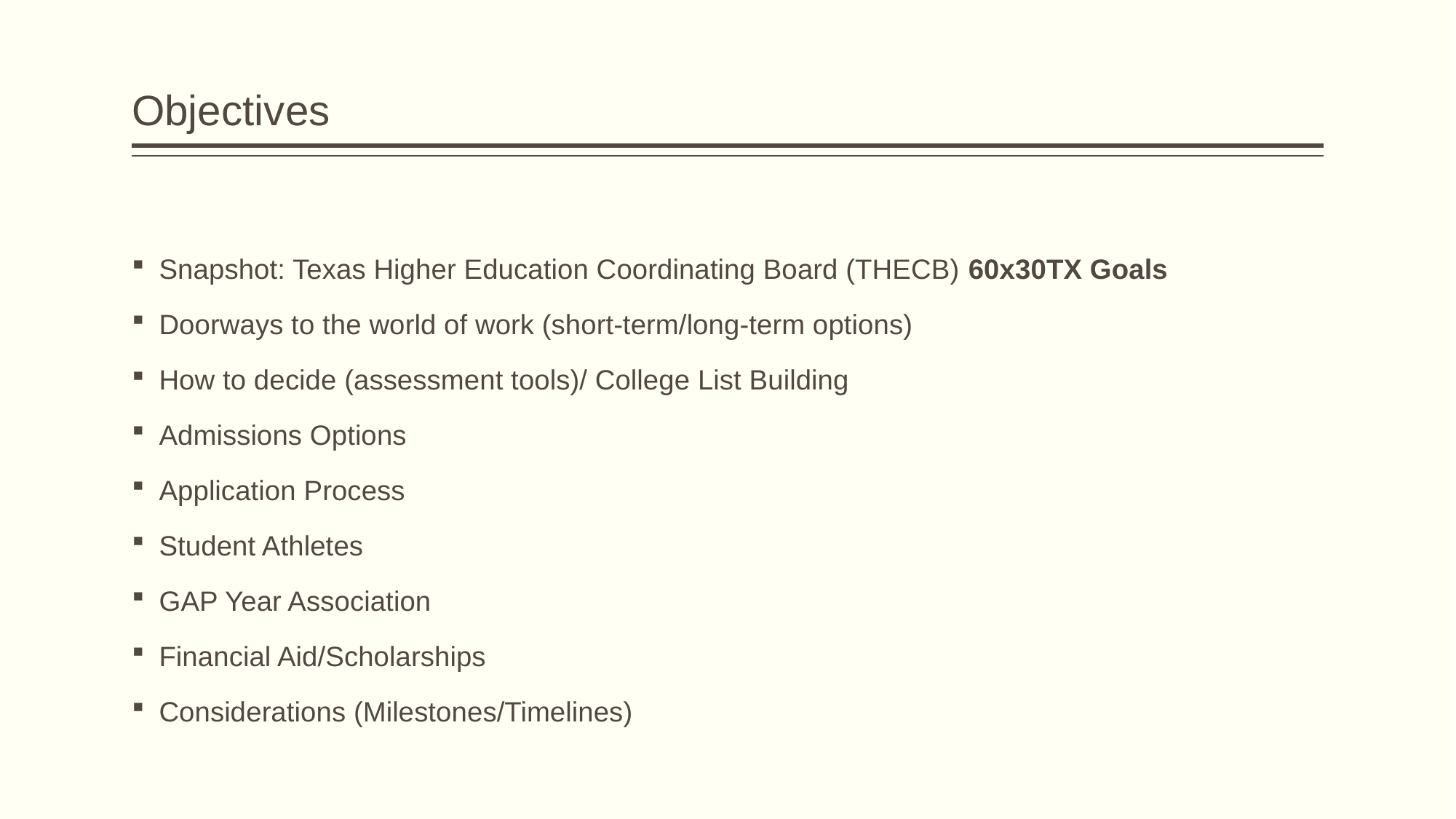

# Objectives

Snapshot: Texas Higher Education Coordinating Board (THECB) 60x30TX Goals
Doorways to the world of work (short-term/long-term options)
How to decide (assessment tools)/ College List Building
Admissions Options
Application Process
Student Athletes
GAP Year Association
Financial Aid/Scholarships
Considerations (Milestones/Timelines)